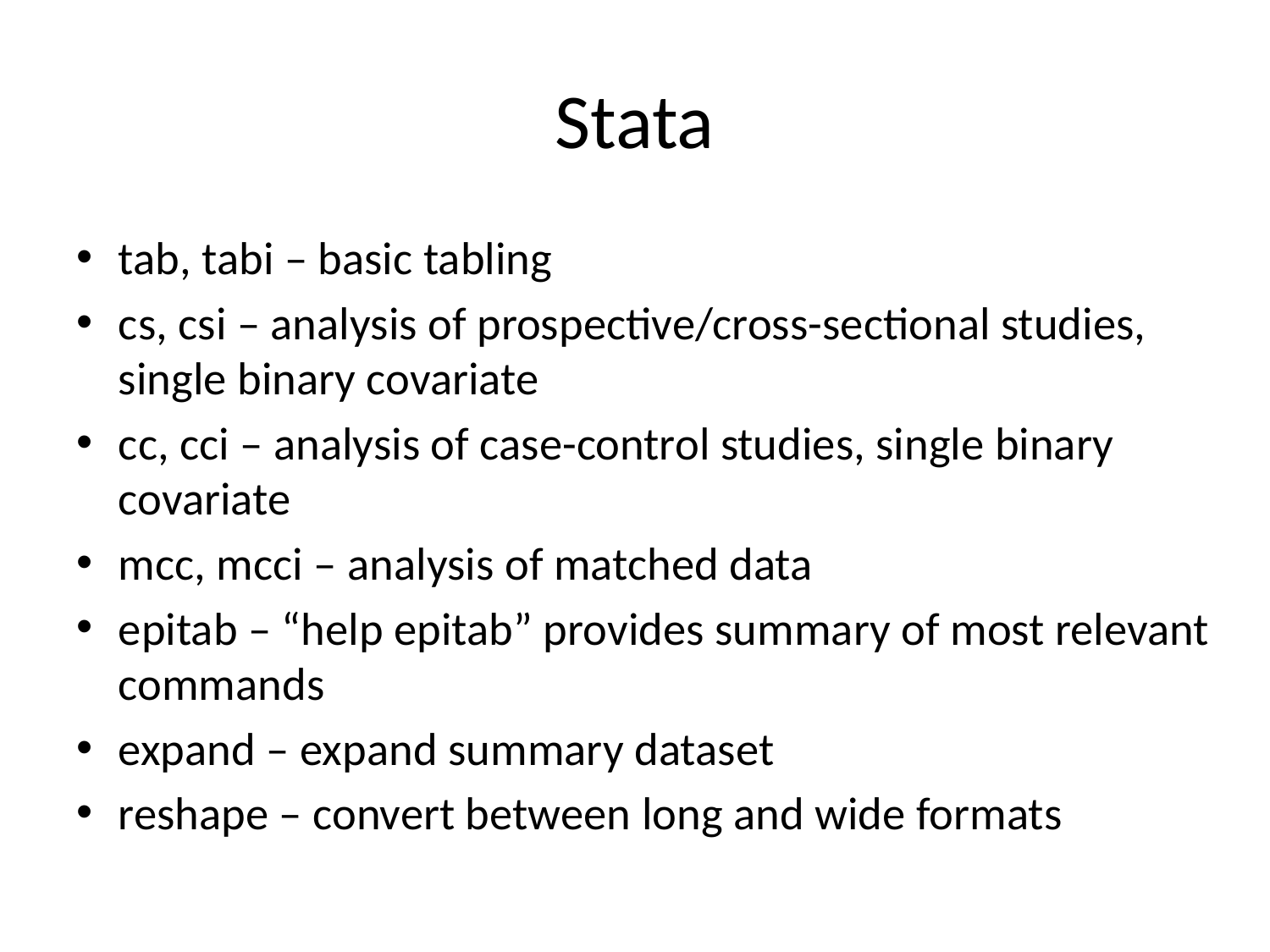

# Stata
tab, tabi – basic tabling
cs, csi – analysis of prospective/cross-sectional studies, single binary covariate
cc, cci – analysis of case-control studies, single binary covariate
mcc, mcci – analysis of matched data
epitab – “help epitab” provides summary of most relevant commands
expand – expand summary dataset
reshape – convert between long and wide formats